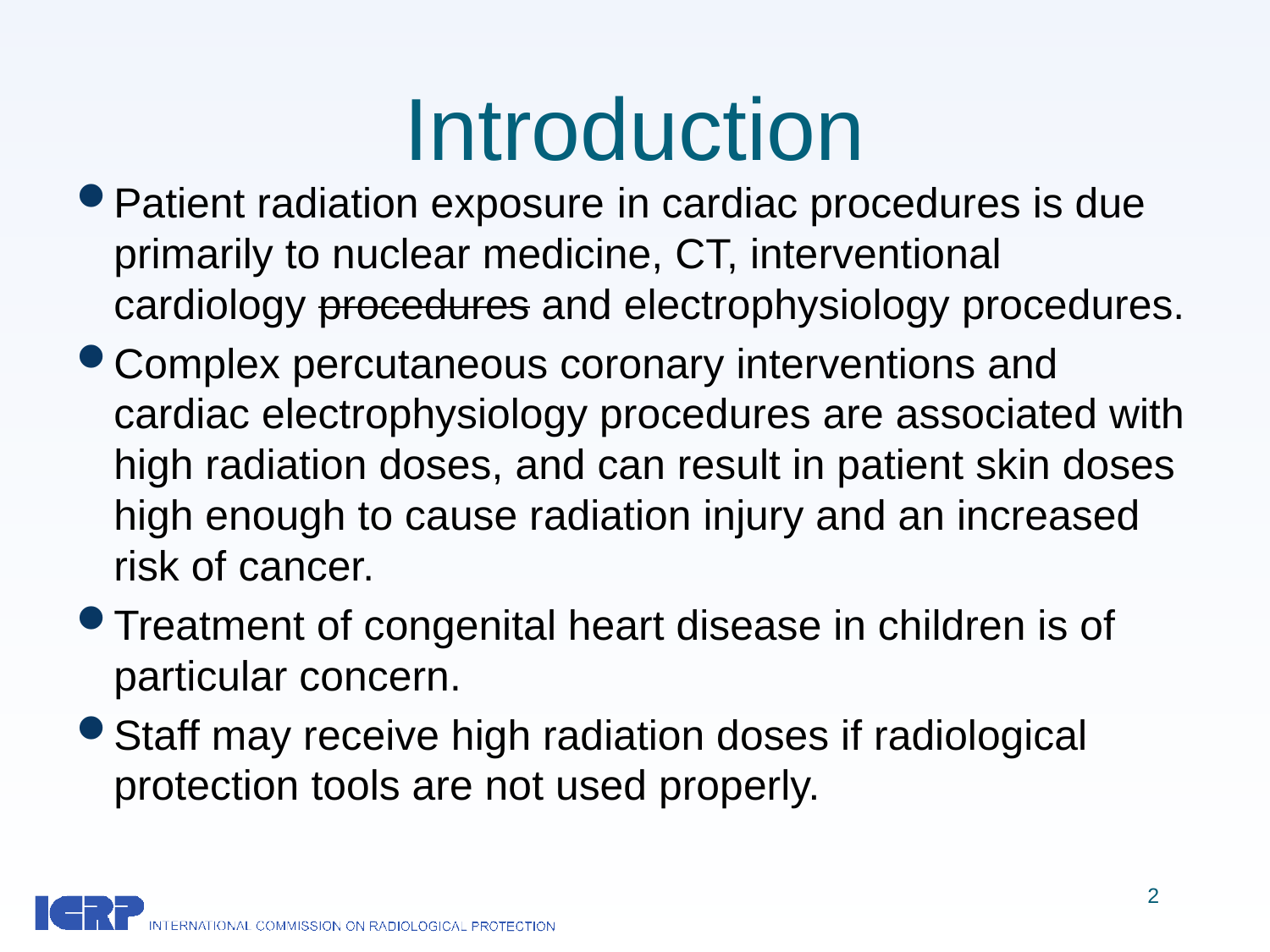

# Introduction
Patient radiation exposure in cardiac procedures is due primarily to nuclear medicine, CT, interventional cardiology procedures and electrophysiology procedures.
Complex percutaneous coronary interventions and cardiac electrophysiology procedures are associated with high radiation doses, and can result in patient skin doses high enough to cause radiation injury and an increased risk of cancer.
Treatment of congenital heart disease in children is of particular concern.
Staff may receive high radiation doses if radiological protection tools are not used properly.
2